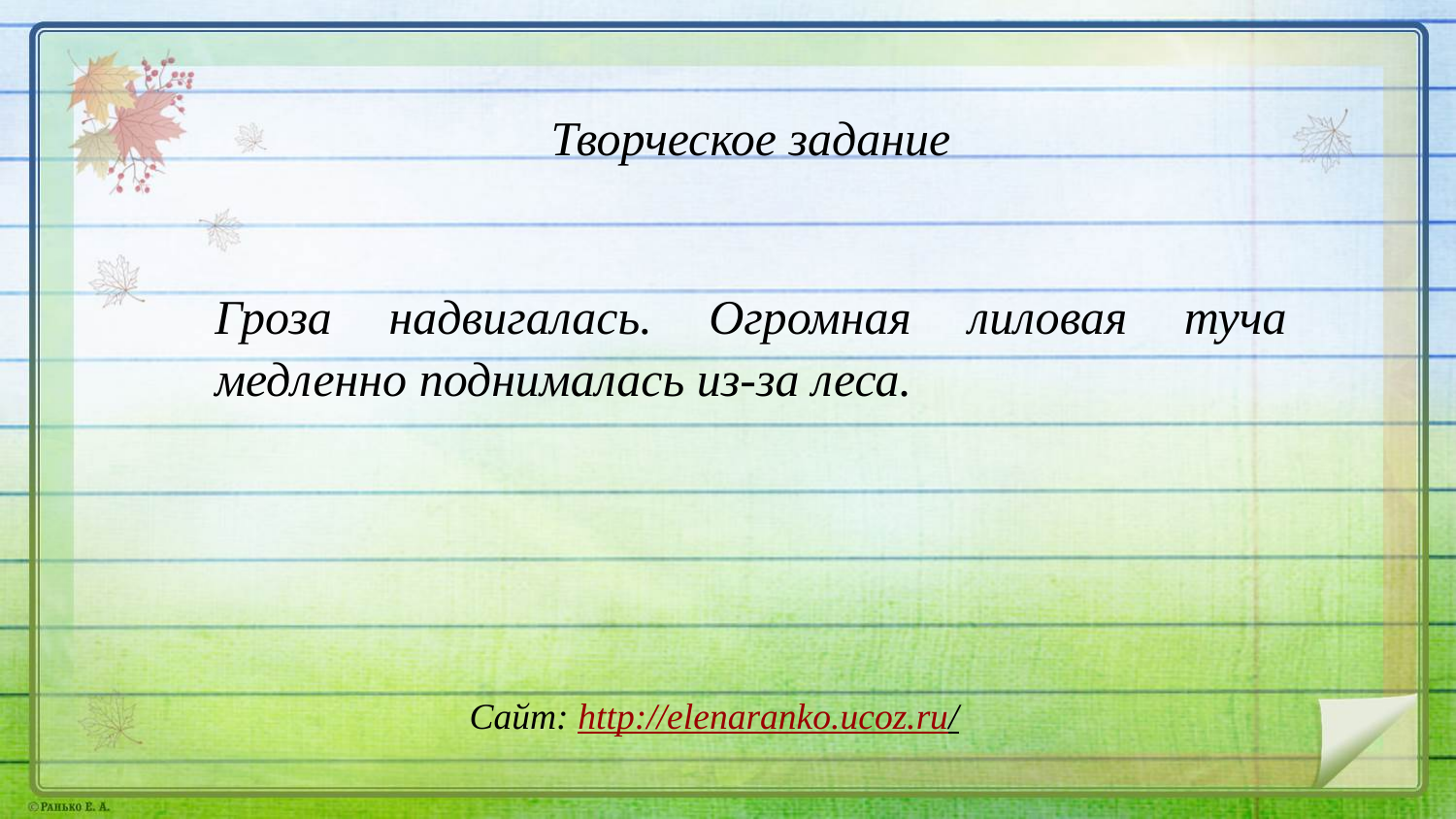

Творческое задание

Гроза надвигалась. Огромная лиловая туча медленно поднималась из-за леса.

Сайт: http://elenaranko.ucoz.ru/